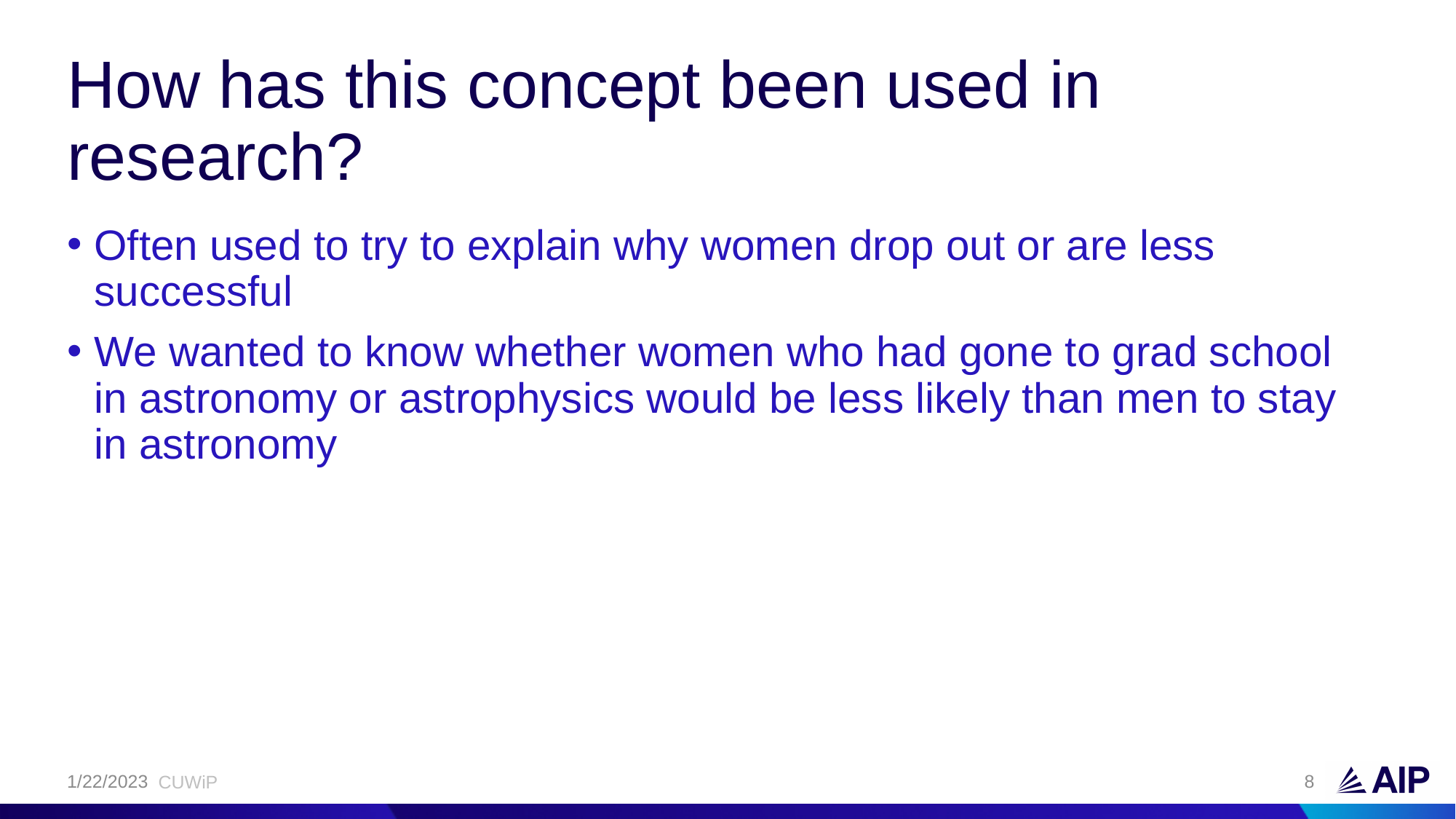

# How has this concept been used in research?
Often used to try to explain why women drop out or are less successful
We wanted to know whether women who had gone to grad school in astronomy or astrophysics would be less likely than men to stay in astronomy

1/22/2023
8
CUWiP